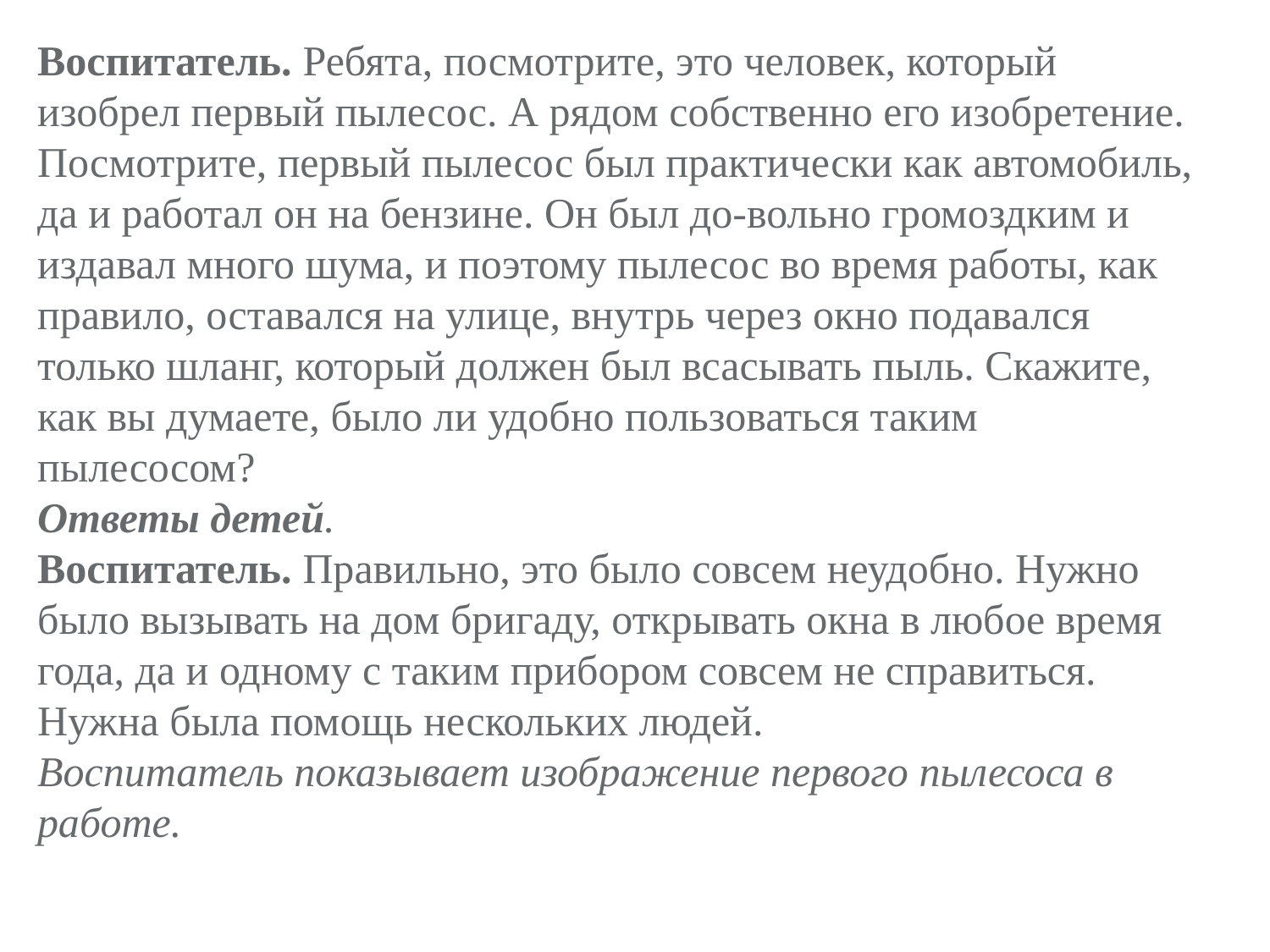

Воспитатель. Ребята, посмотрите, это человек, который изобрел первый пылесос. А рядом собственно его изобретение. Посмотрите, первый пылесос был практически как автомобиль, да и работал он на бензине. Он был до-вольно громоздким и издавал много шума, и поэтому пылесос во время работы, как правило, оставался на улице, внутрь через окно подавался только шланг, который должен был всасывать пыль. Скажите, как вы думаете, было ли удобно пользоваться таким пылесосом?
Ответы детей.
Воспитатель. Правильно, это было совсем неудобно. Нужно было вызывать на дом бригаду, открывать окна в любое время года, да и одному с таким прибором совсем не справиться. Нужна была помощь нескольких людей.
Воспитатель показывает изображение первого пылесоса в работе.